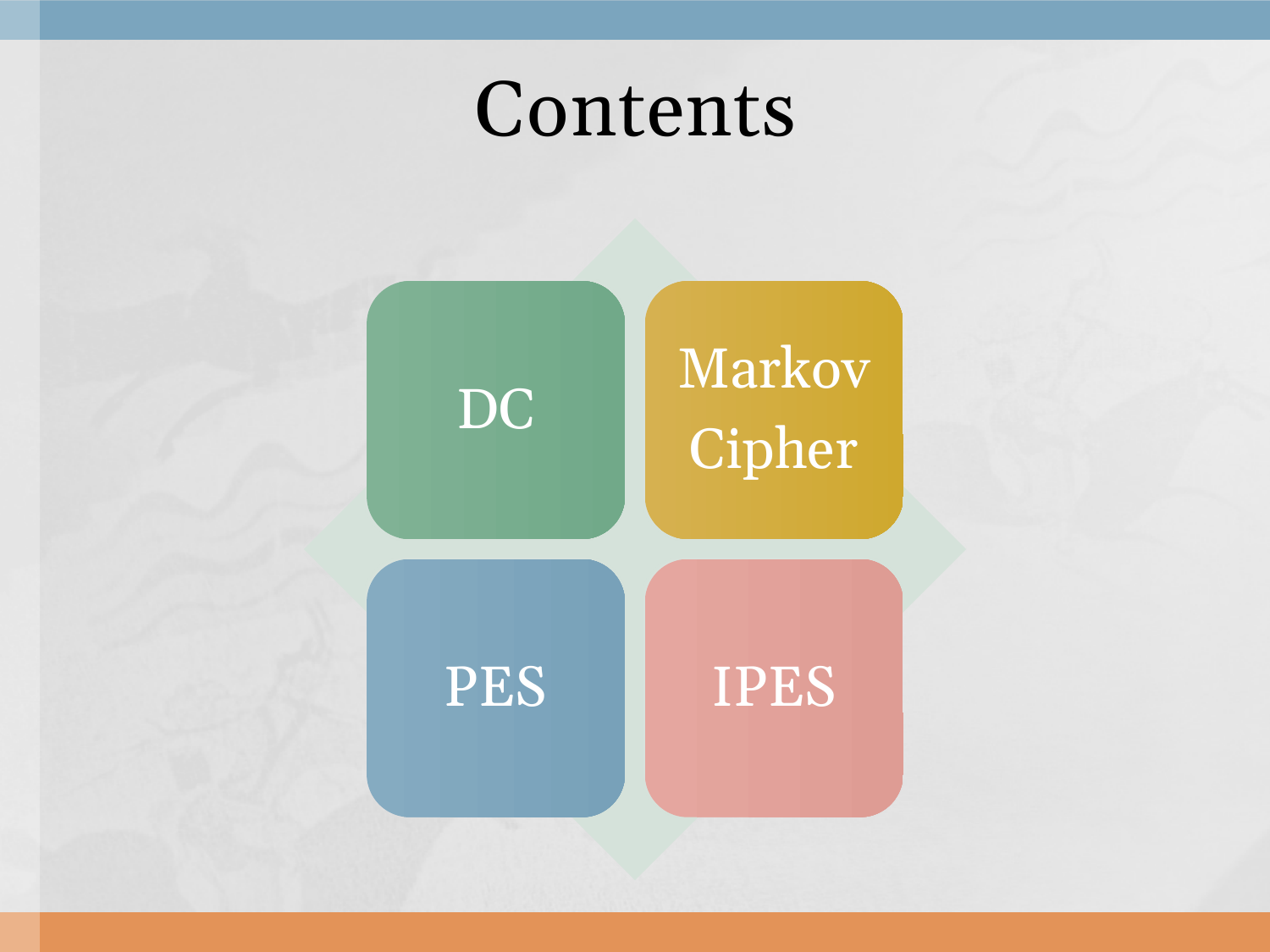

# Contents
DC
Markov
Cipher
PES
IPES